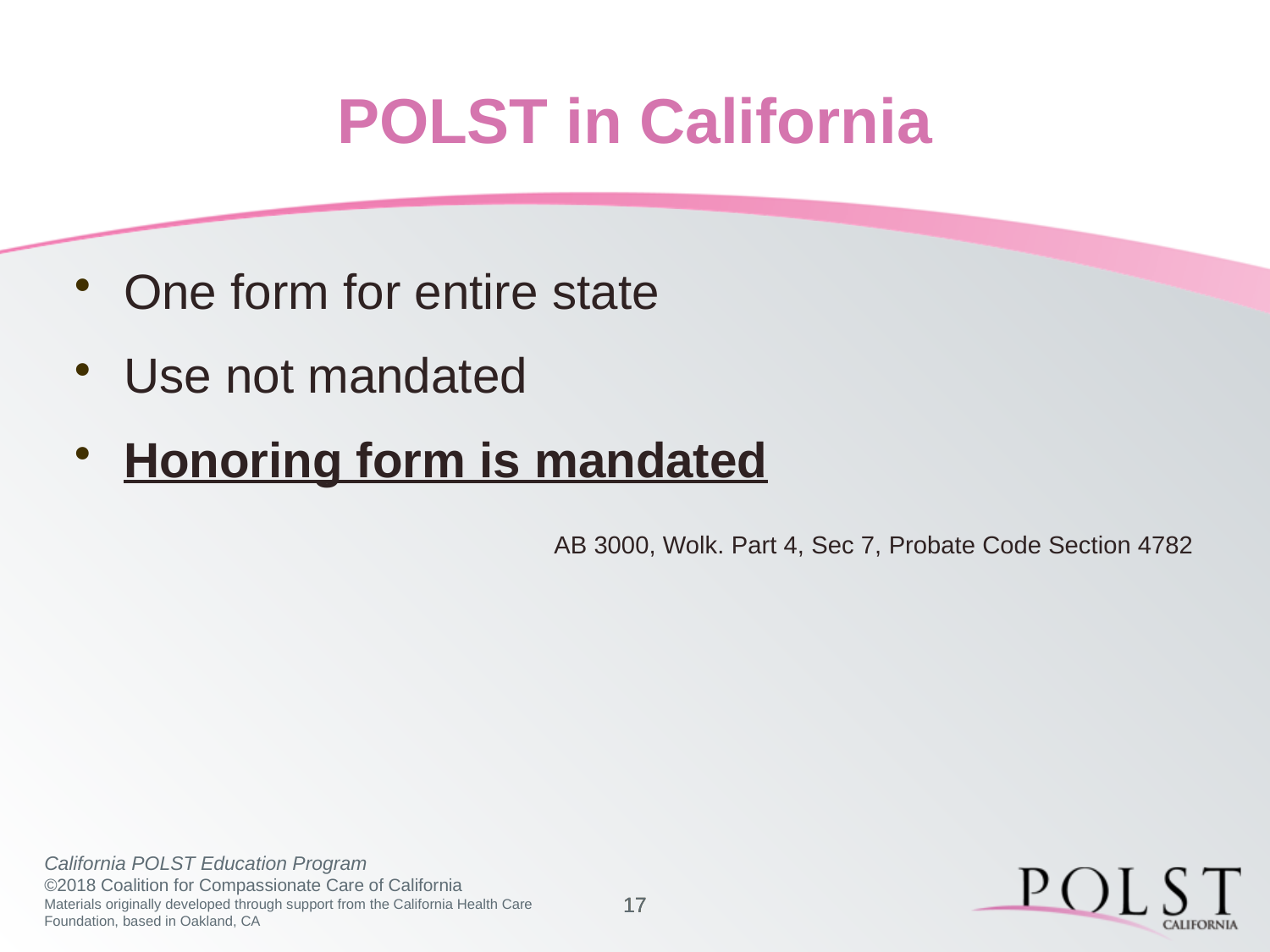

# POLST in California
One form for entire state
Use not mandated
Honoring form is mandated
AB 3000, Wolk. Part 4, Sec 7, Probate Code Section 4782